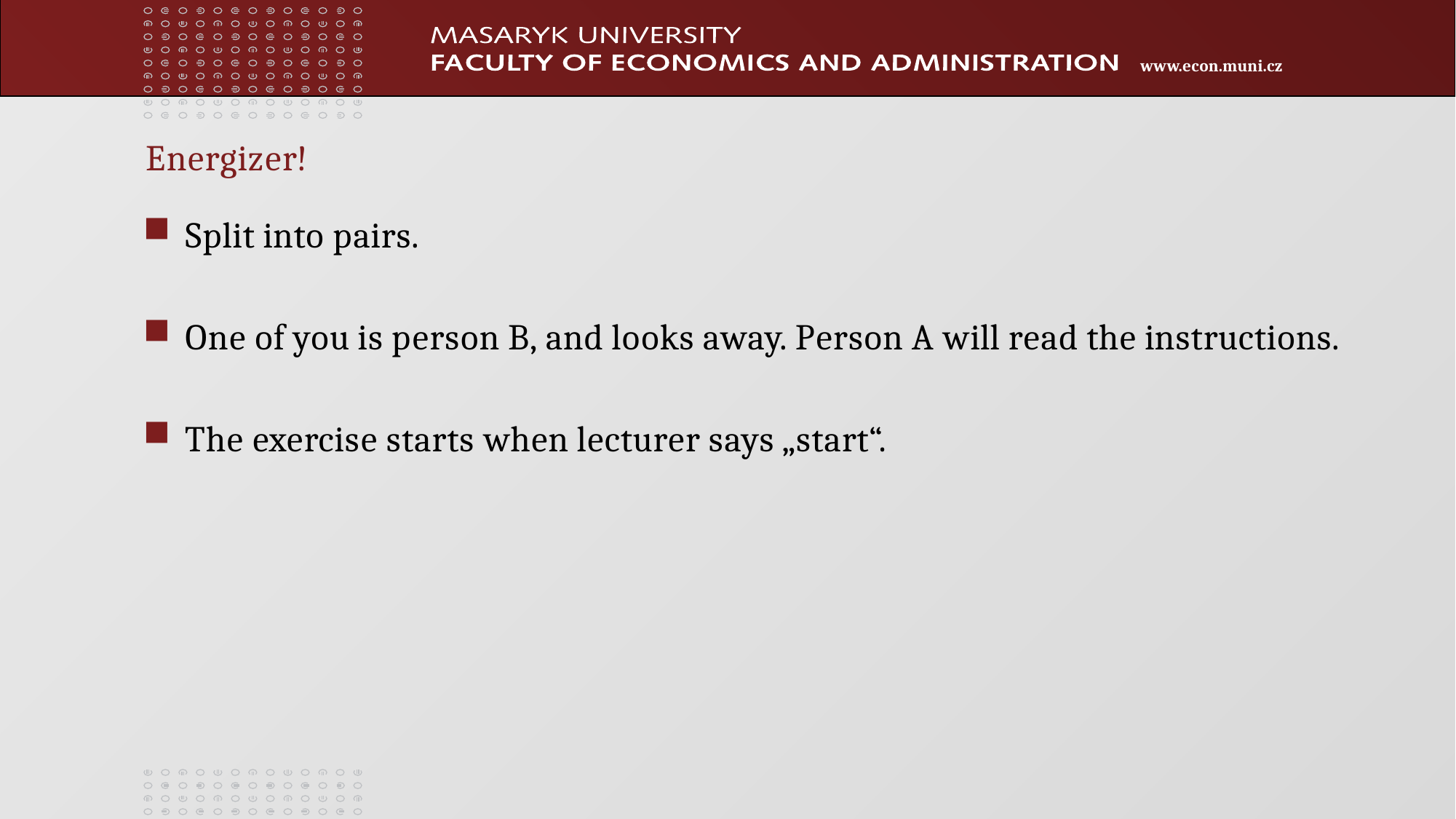

# Energizer!
Split into pairs.

One of you is person B, and looks away. Person A will read the instructions.

The exercise starts when lecturer says „start“.